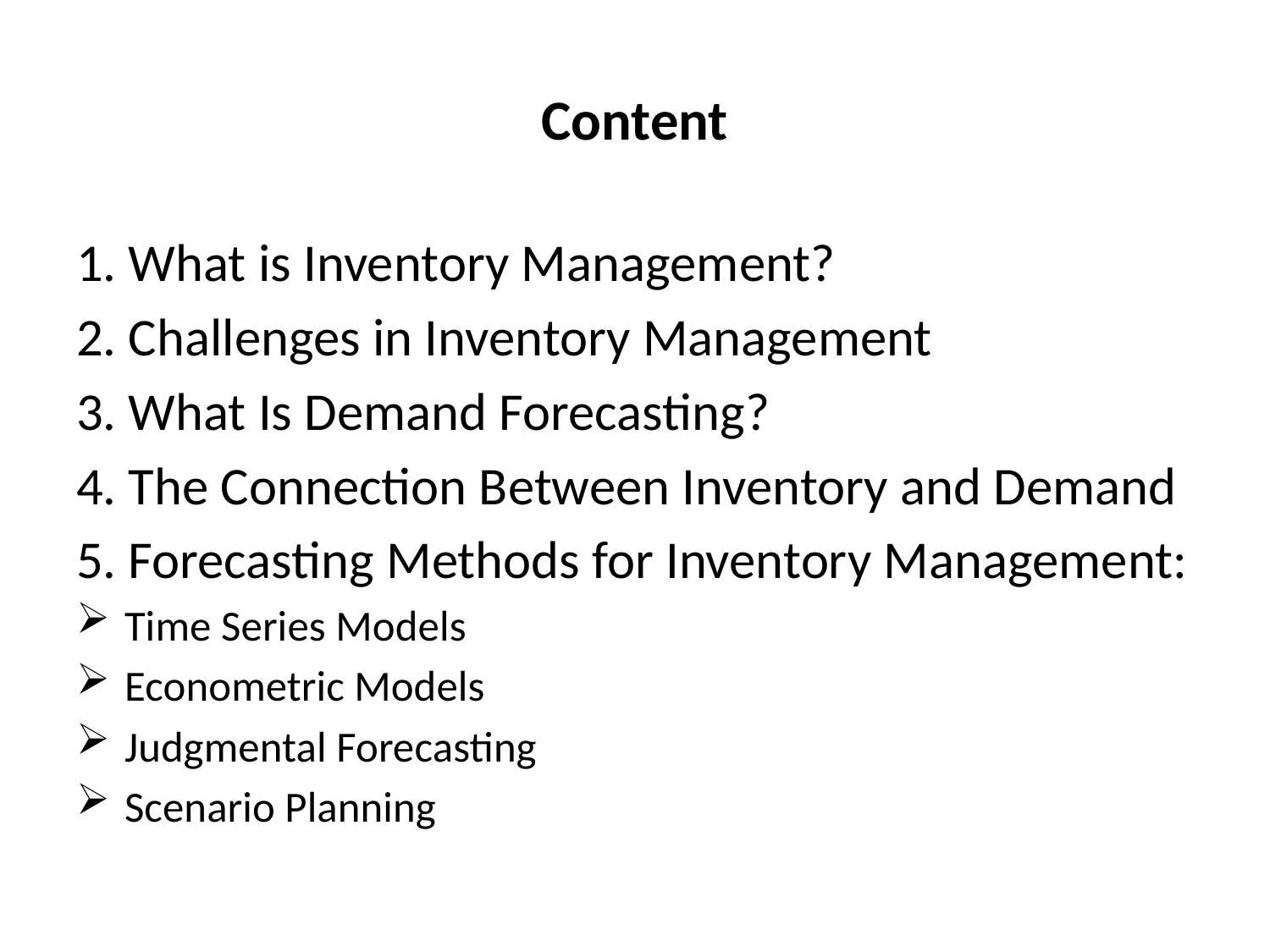

# Content
1. What is Inventory Management?
2. Challenges in Inventory Management
3. What Is Demand Forecasting?
4. The Connection Between Inventory and Demand
5. Forecasting Methods for Inventory Management:
Time Series Models
Econometric Models
Judgmental Forecasting
Scenario Planning